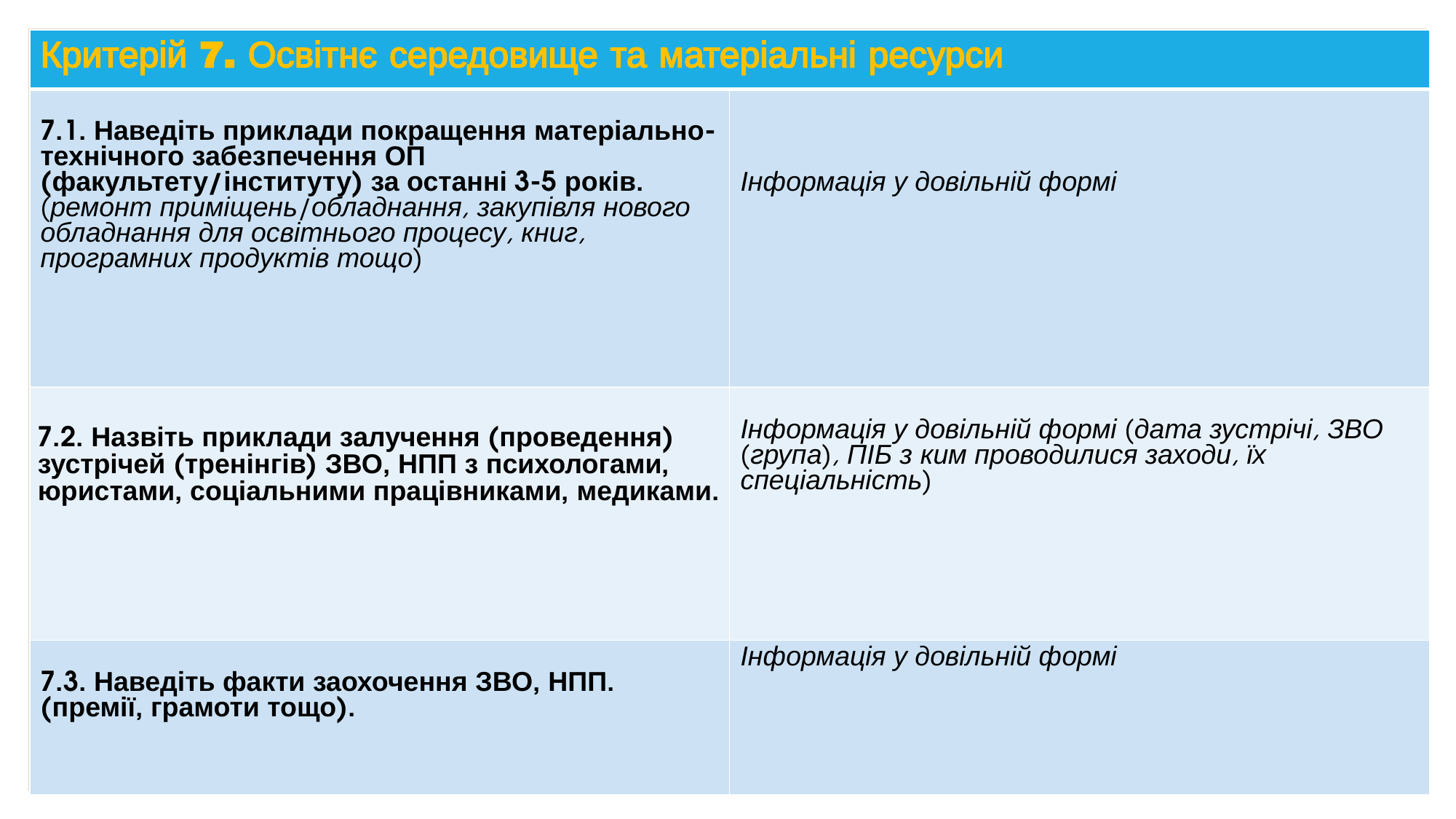

| Критерій 7. Освітнє середовище та матеріальні ресурси |  |
| --- | --- |
| 7.1. Наведіть приклади покращення матеріально-технічного забезпечення ОП (факультету/інституту) за останні 3-5 років. (ремонт приміщень/обладнання, закупівля нового обладнання для освітнього процесу, книг, програмних продуктів тощо) | Інформація у довільній формі |
| 7.2. Назвіть приклади залучення (проведення) зустрічей (тренінгів) ЗВО, НПП з психологами, юристами, соціальними працівниками, медиками. | Інформація у довільній формі (дата зустрічі, ЗВО (група), ПІБ з ким проводилися заходи, їх спеціальність) |
| 7.3. Наведіть факти заохочення ЗВО, НПП. (премії, грамоти тощо). | Інформація у довільній формі |